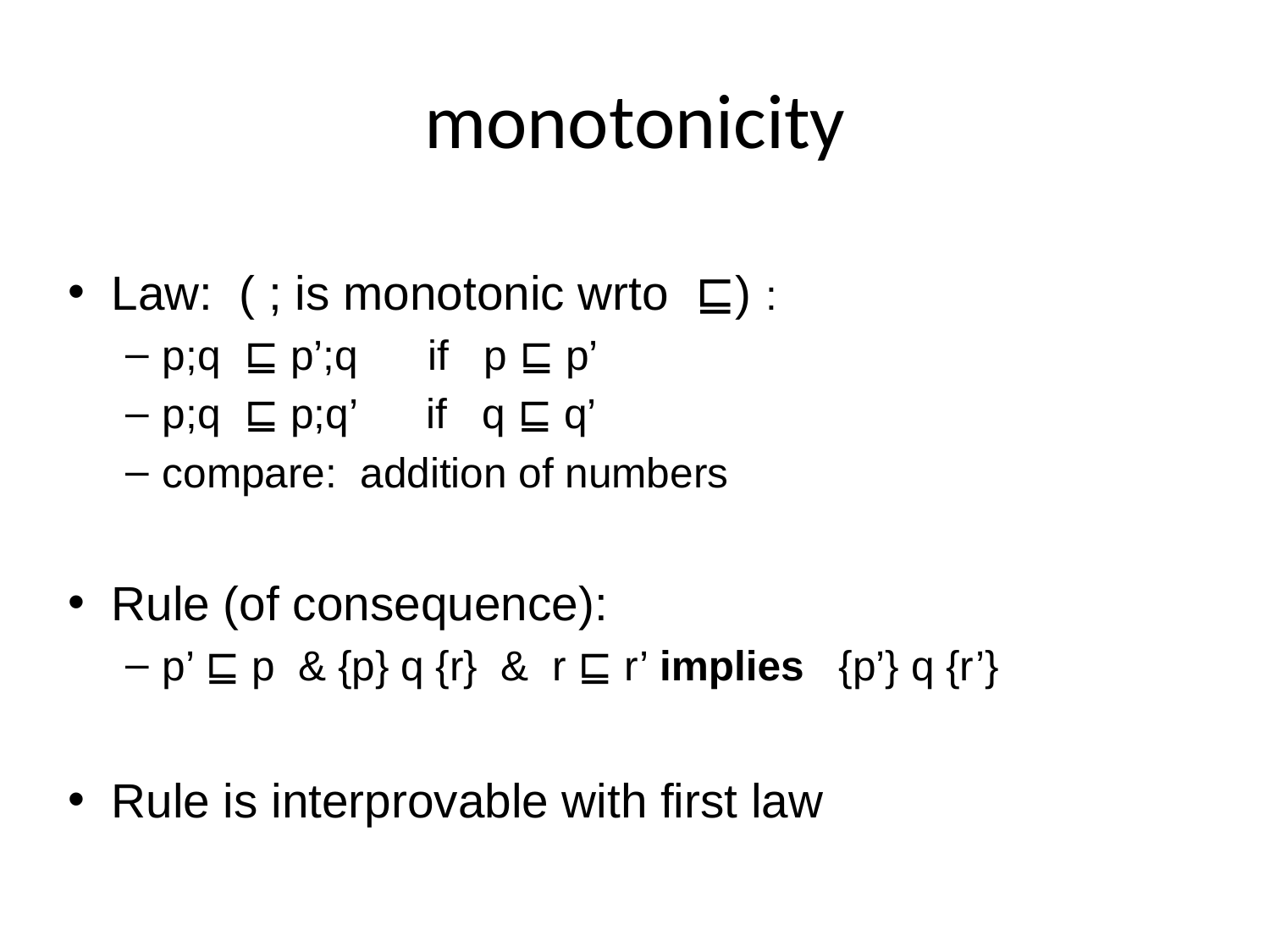

# monotonicity
Law:  ( ; is monotonic wrto  ⊑) :
p;q  ⊑ p’;q      if   p ⊑ p’
p;q  ⊑ p;q’      if   q ⊑ q’
compare:  addition of numbers

Rule (of consequence):
p’ ⊑ p  & {p} q {r}  &  r ⊑ r’ implies   {p’} q {r’}

Rule is interprovable with first law